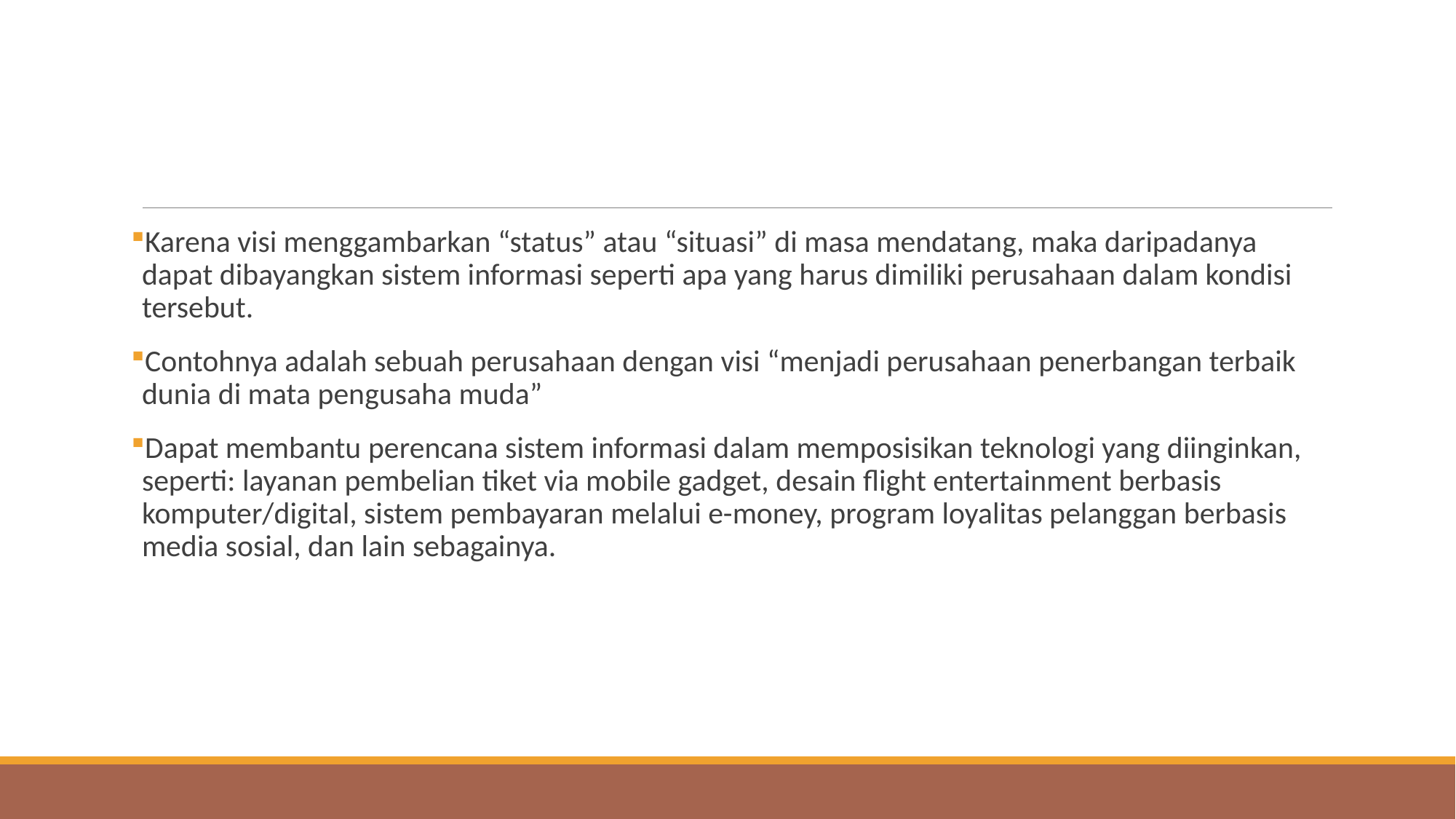

#
Karena visi menggambarkan “status” atau “situasi” di masa mendatang, maka daripadanya dapat dibayangkan sistem informasi seperti apa yang harus dimiliki perusahaan dalam kondisi tersebut.
Contohnya adalah sebuah perusahaan dengan visi “menjadi perusahaan penerbangan terbaik dunia di mata pengusaha muda”
Dapat membantu perencana sistem informasi dalam memposisikan teknologi yang diinginkan, seperti: layanan pembelian tiket via mobile gadget, desain flight entertainment berbasis komputer/digital, sistem pembayaran melalui e-money, program loyalitas pelanggan berbasis media sosial, dan lain sebagainya.